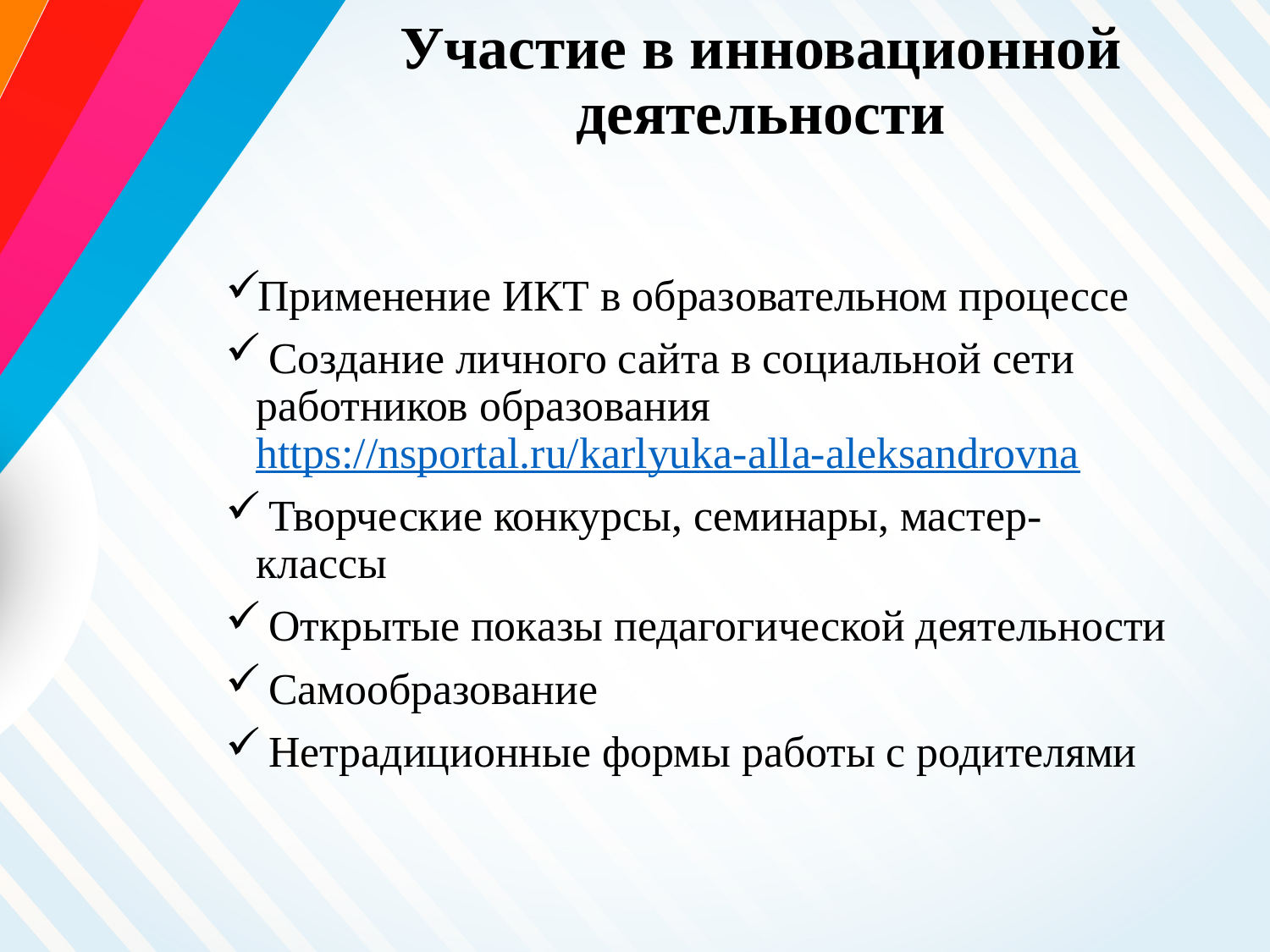

# Участие в инновационной деятельности
Применение ИКТ в образовательном процессе
 Создание личного сайта в социальной сети работников образования https://nsportal.ru/karlyuka-alla-aleksandrovna
 Творческие конкурсы, семинары, мастер-классы
 Открытые показы педагогической деятельности
 Самообразование
 Нетрадиционные формы работы с родителями